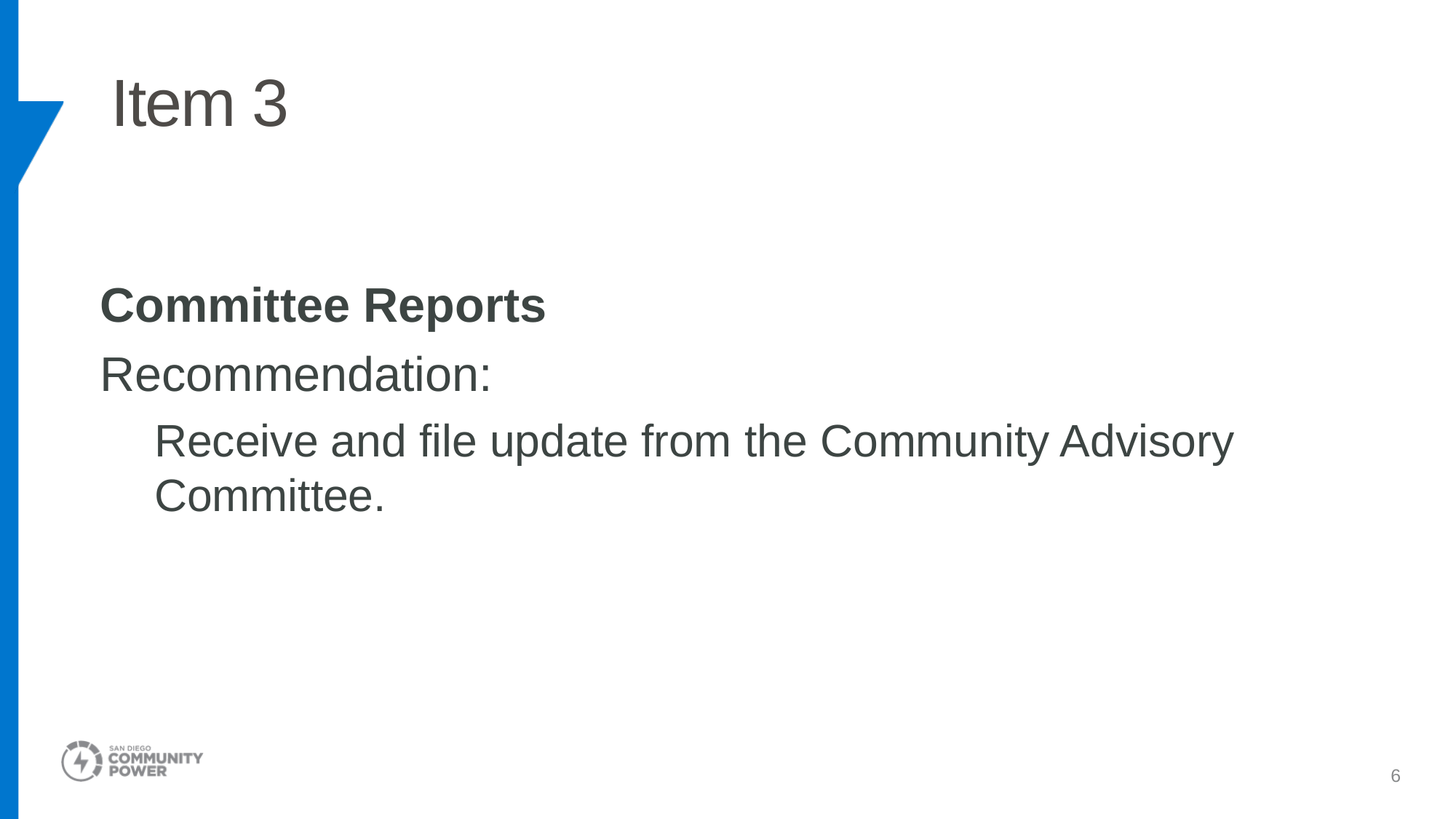

# Item 3
Committee Reports
Recommendation:
Receive and file update from the Community Advisory Committee.